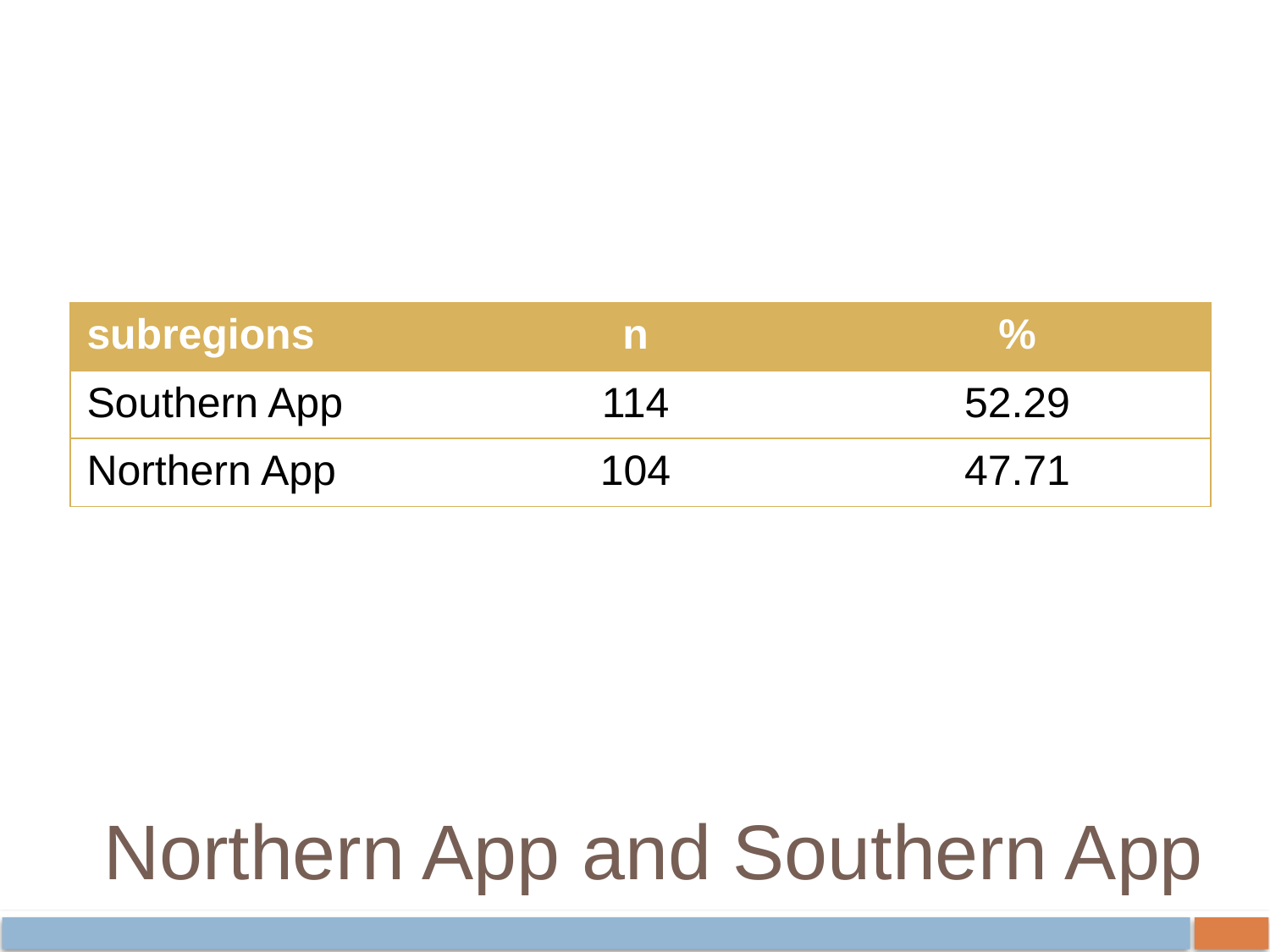

| subregions | n | % |
| --- | --- | --- |
| Southern App | 114 | 52.29 |
| Northern App | 104 | 47.71 |
# Northern App and Southern App